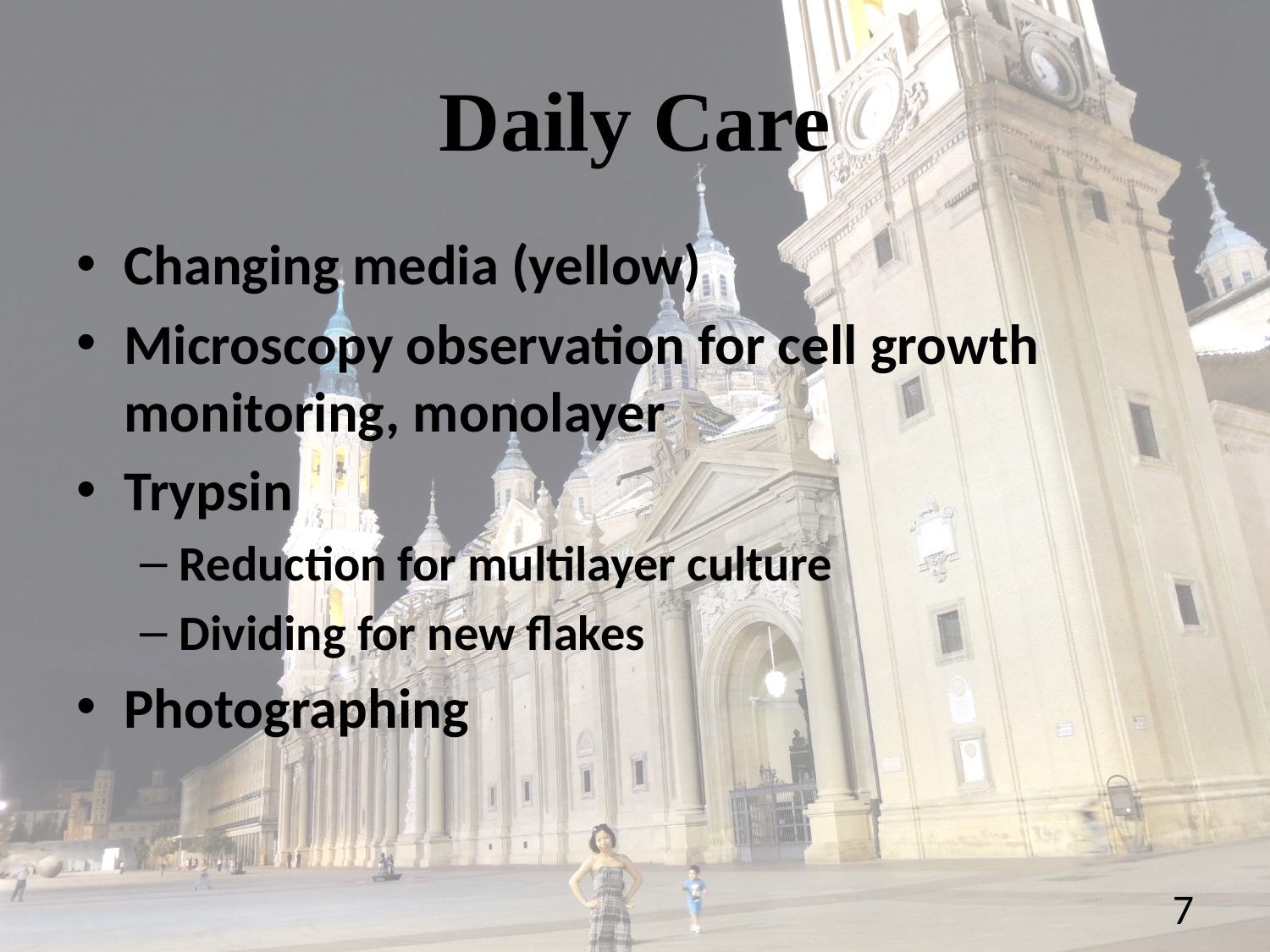

# Daily Care
Changing media (yellow)
Microscopy observation for cell growth monitoring, monolayer
Trypsin
Reduction for multilayer culture
Dividing for new flakes
Photographing
7